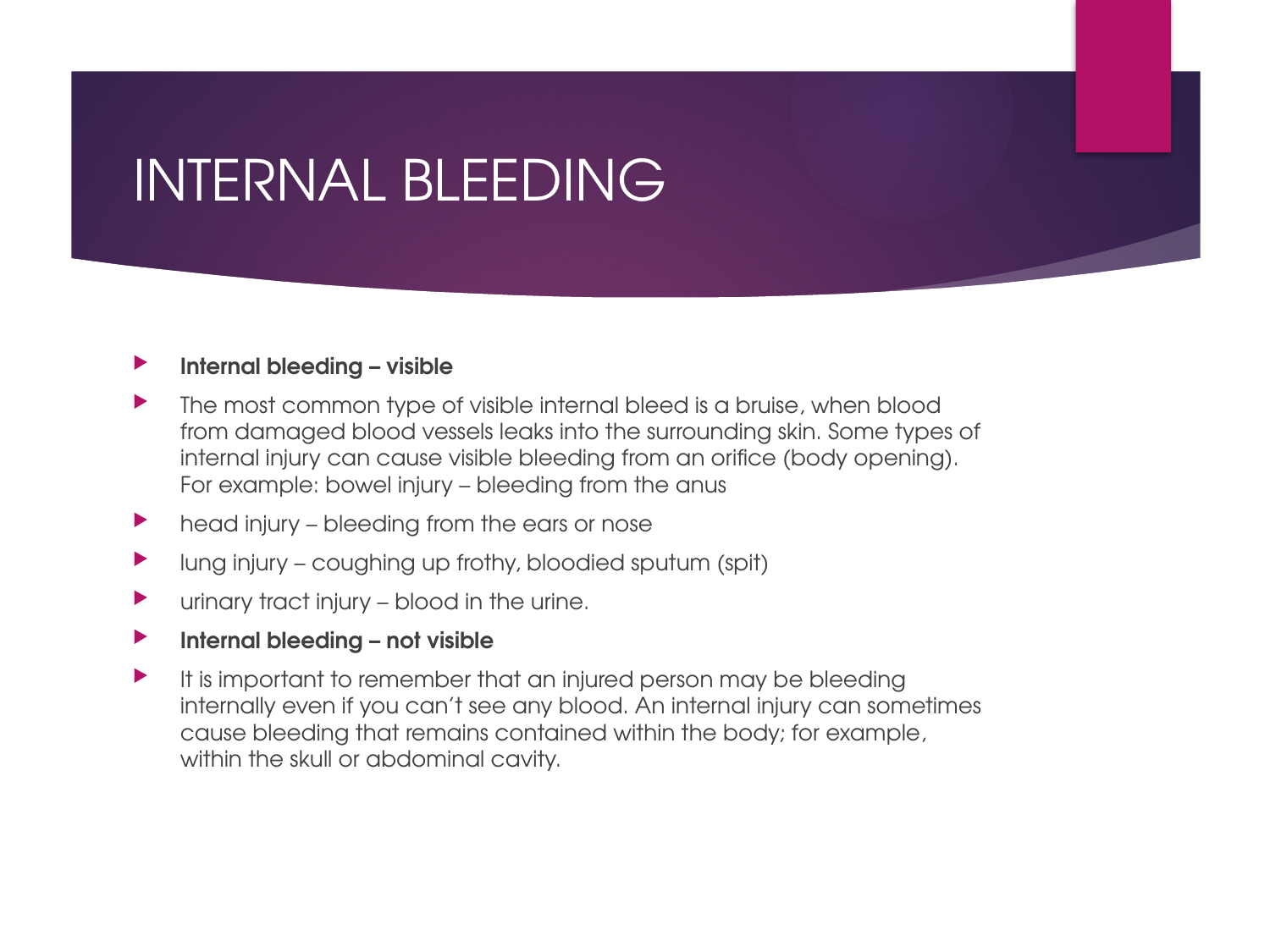

# INTERNAL BLEEDING
Internal bleeding – visible
The most common type of visible internal bleed is a bruise, when blood from damaged blood vessels leaks into the surrounding skin. Some types of internal injury can cause visible bleeding from an orifice (body opening). For example: bowel injury – bleeding from the anus
head injury – bleeding from the ears or nose
lung injury – coughing up frothy, bloodied sputum (spit)
urinary tract injury – blood in the urine.
Internal bleeding – not visible
It is important to remember that an injured person may be bleeding internally even if you can’t see any blood. An internal injury can sometimes cause bleeding that remains contained within the body; for example, within the skull or abdominal cavity.